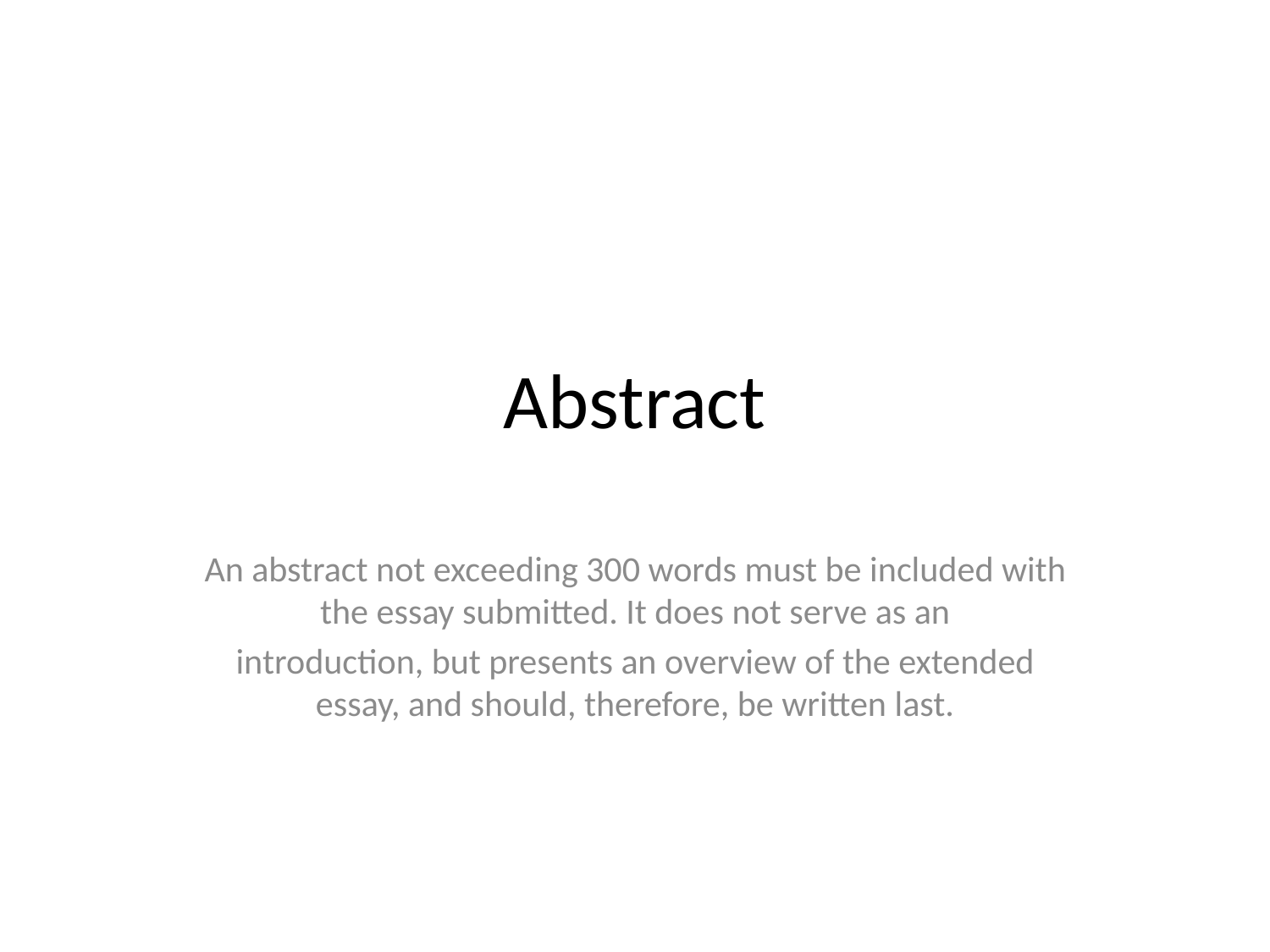

# Abstract
An abstract not exceeding 300 words must be included with the essay submitted. It does not serve as an
introduction, but presents an overview of the extended essay, and should, therefore, be written last.